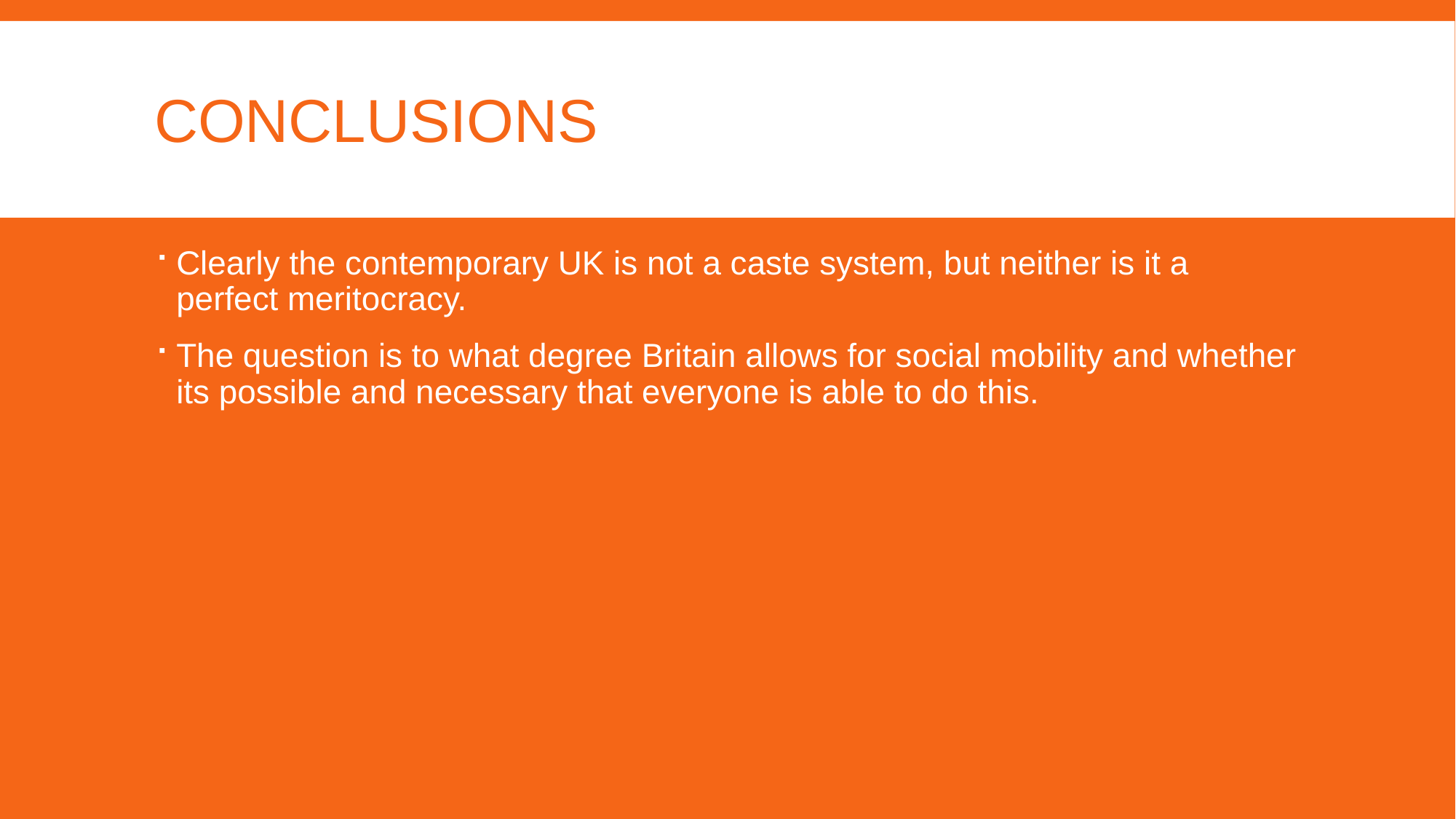

# conclusions
Clearly the contemporary UK is not a caste system, but neither is it a perfect meritocracy.
The question is to what degree Britain allows for social mobility and whether its possible and necessary that everyone is able to do this.